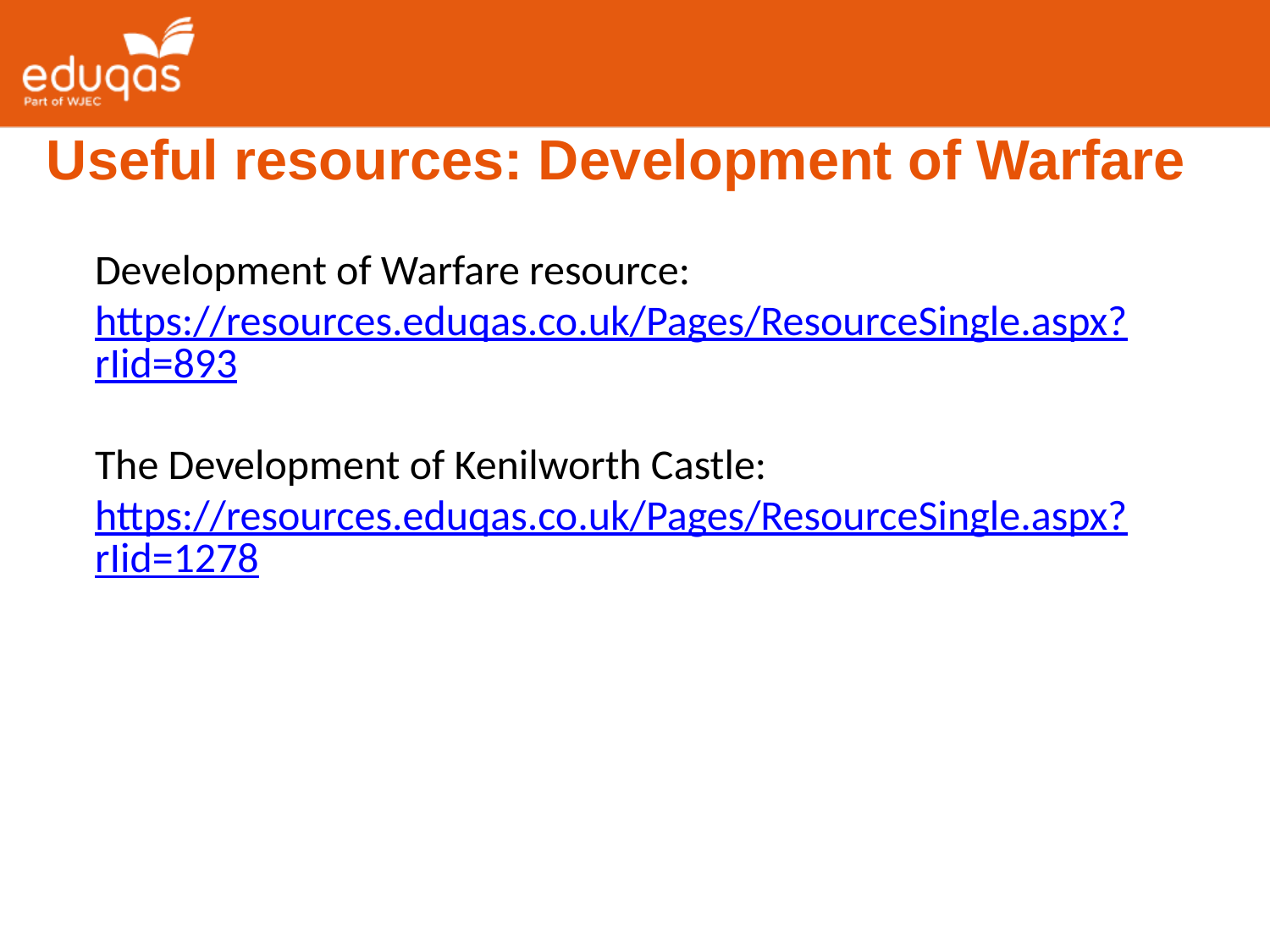

Useful resources: Development of Warfare

Development of Warfare resource: https://resources.eduqas.co.uk/Pages/ResourceSingle.aspx?rIid=893

The Development of Kenilworth Castle:
https://resources.eduqas.co.uk/Pages/ResourceSingle.aspx?rIid=1278
|  |  |
| --- | --- |